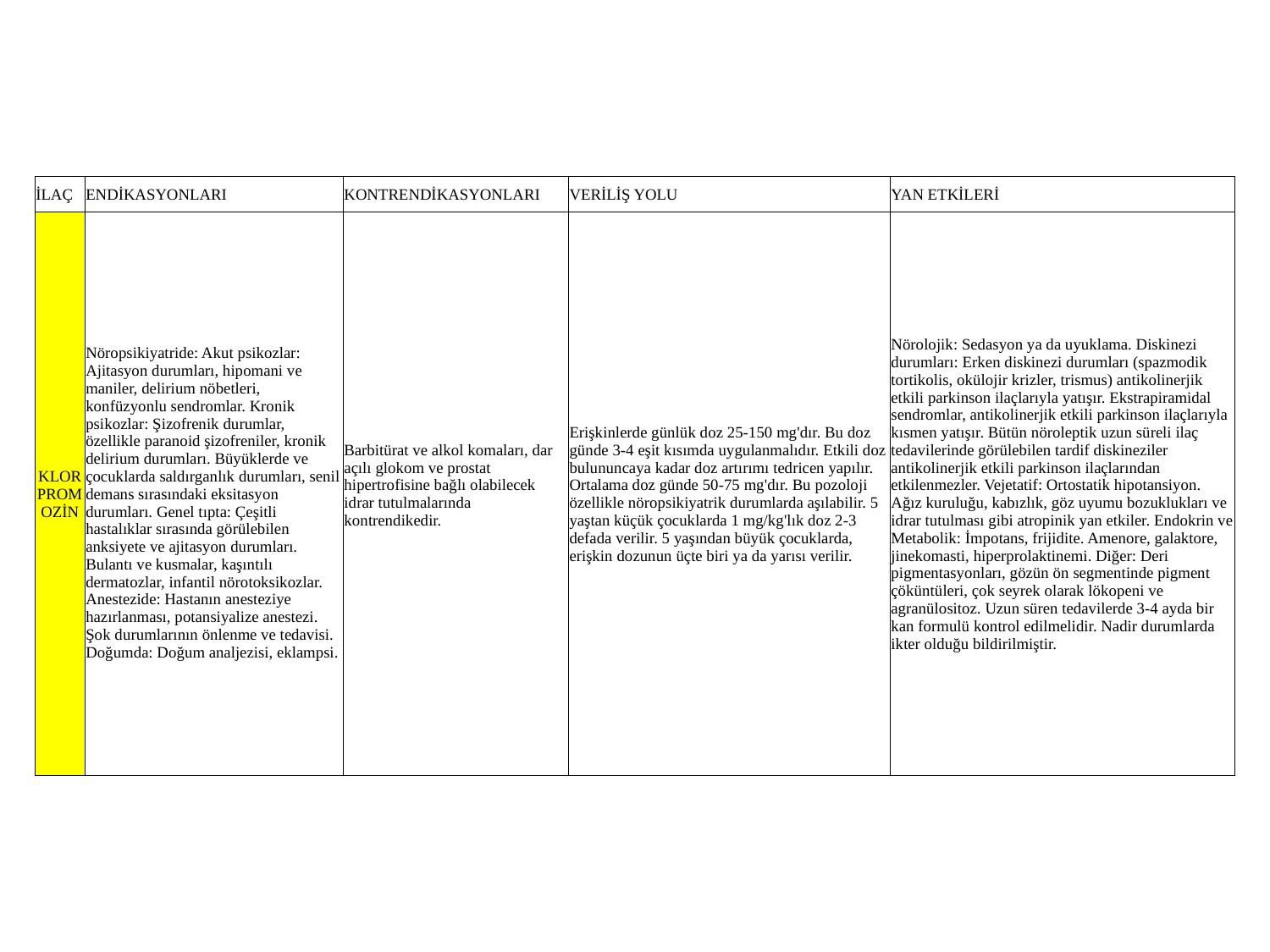

| İLAÇ | ENDİKASYONLARI | KONTRENDİKASYONLARI | VERİLİŞ YOLU | YAN ETKİLERİ |
| --- | --- | --- | --- | --- |
| KLORPROMOZİN | Nöropsikiyatride: Akut psikozlar: Ajitasyon durumları, hipomani ve maniler, delirium nöbetleri, konfüzyonlu sendromlar. Kronik psikozlar: Şizofrenik durumlar, özellikle paranoid şizofreniler, kronik delirium durumları. Büyüklerde ve çocuklarda saldırganlık durumları, senil demans sırasındaki eksitasyon durumları. Genel tıpta: Çeşitli hastalıklar sırasında görülebilen anksiyete ve ajitasyon durumları. Bulantı ve kusmalar, kaşıntılı dermatozlar, infantil nörotoksikozlar. Anestezide: Hastanın anesteziye hazırlanması, potansiyalize anestezi. Şok durumlarının önlenme ve tedavisi. Doğumda: Doğum analjezisi, eklampsi. | Barbitürat ve alkol komaları, dar açılı glokom ve prostat hipertrofisine bağlı olabilecek idrar tutulmalarında kontrendikedir. | Erişkinlerde günlük doz 25-150 mg'dır. Bu doz günde 3-4 eşit kısımda uygulanmalıdır. Etkili doz bulununcaya kadar doz artırımı tedricen yapılır. Ortalama doz günde 50-75 mg'dır. Bu pozoloji özellikle nöropsikiyatrik durumlarda aşılabilir. 5 yaştan küçük çocuklarda 1 mg/kg'lık doz 2-3 defada verilir. 5 yaşından büyük çocuklarda, erişkin dozunun üçte biri ya da yarısı verilir. | Nörolojik: Sedasyon ya da uyuklama. Diskinezi durumları: Erken diskinezi durumları (spazmodik tortikolis, okülojir krizler, trismus) antikolinerjik etkili parkinson ilaçlarıyla yatışır. Ekstrapiramidal sendromlar, antikolinerjik etkili parkinson ilaçlarıyla kısmen yatışır. Bütün nöroleptik uzun süreli ilaç tedavilerinde görülebilen tardif diskineziler antikolinerjik etkili parkinson ilaçlarından etkilenmezler. Vejetatif: Ortostatik hipotansiyon. Ağız kuruluğu, kabızlık, göz uyumu bozuklukları ve idrar tutulması gibi atropinik yan etkiler. Endokrin ve Metabolik: İmpotans, frijidite. Amenore, galaktore, jinekomasti, hiperprolaktinemi. Diğer: Deri pigmentasyonları, gözün ön segmentinde pigment çöküntüleri, çok seyrek olarak lökopeni ve agranülositoz. Uzun süren tedavilerde 3-4 ayda bir kan formulü kontrol edilmelidir. Nadir durumlarda ikter olduğu bildirilmiştir. |